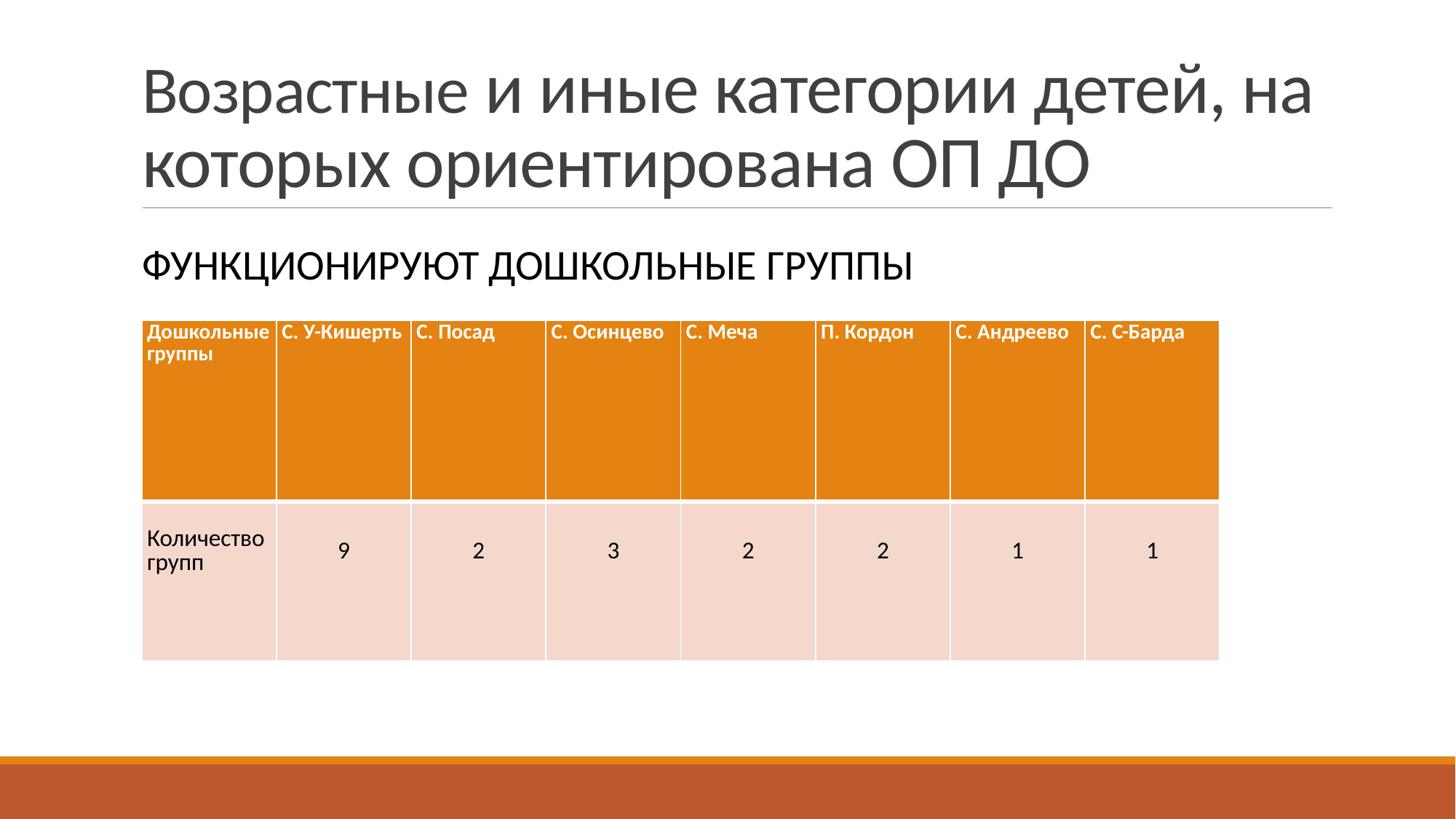

# Возрастные и иные категории детей, на которых ориентирована ОП ДО
функционируют дошкольные группы
| Дошкольные группы | С. У-Кишерть | С. Посад | С. Осинцево | С. Меча | П. Кордон | С. Андреево | С. С-Барда |
| --- | --- | --- | --- | --- | --- | --- | --- |
| Количество групп | 9 | 2 | 3 | 2 | 2 | 1 | 1 |